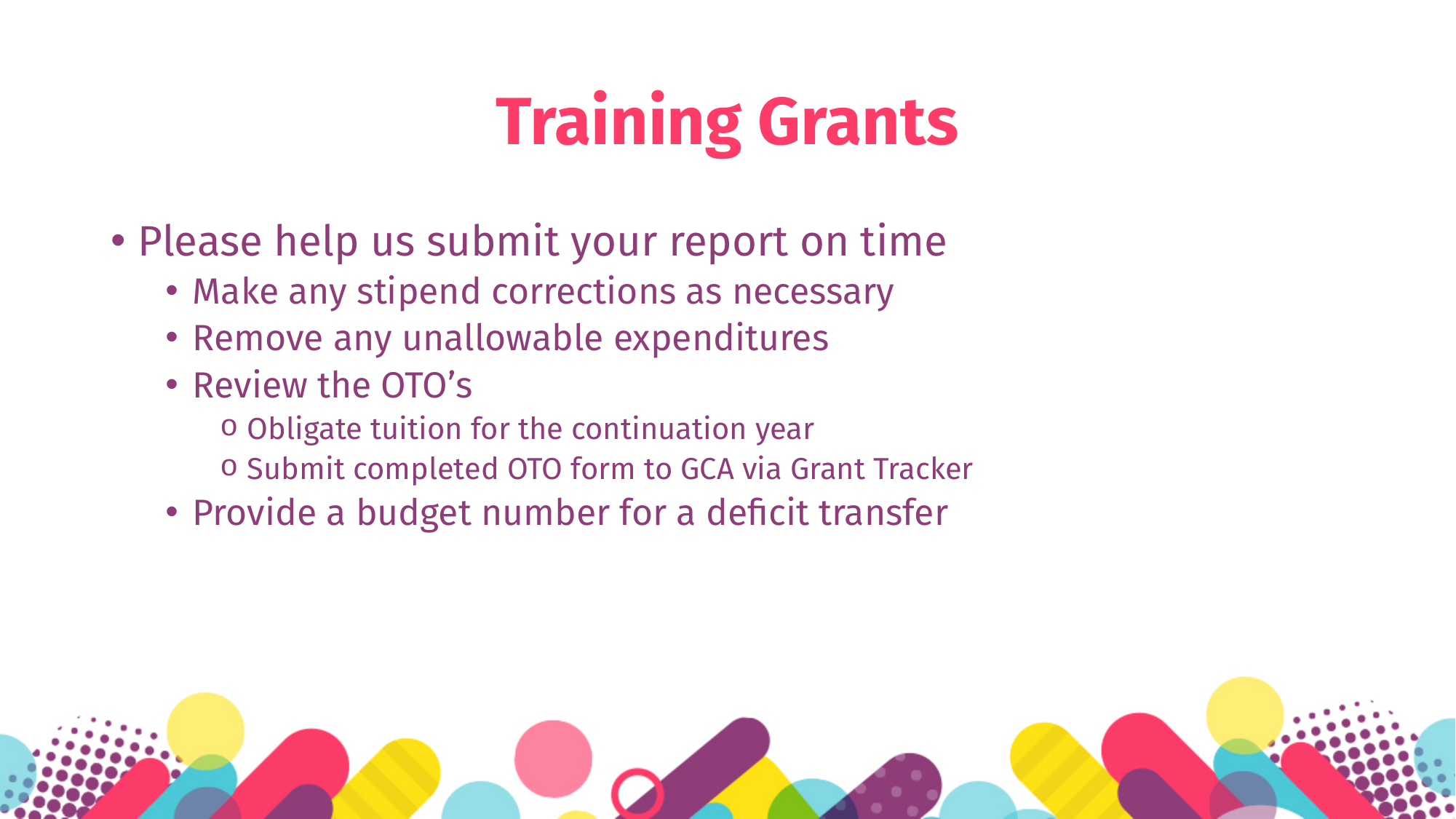

# Training Grants
Please help us submit your report on time
Make any stipend corrections as necessary
Remove any unallowable expenditures
Review the OTO’s
Obligate tuition for the continuation year
Submit completed OTO form to GCA via Grant Tracker
Provide a budget number for a deficit transfer